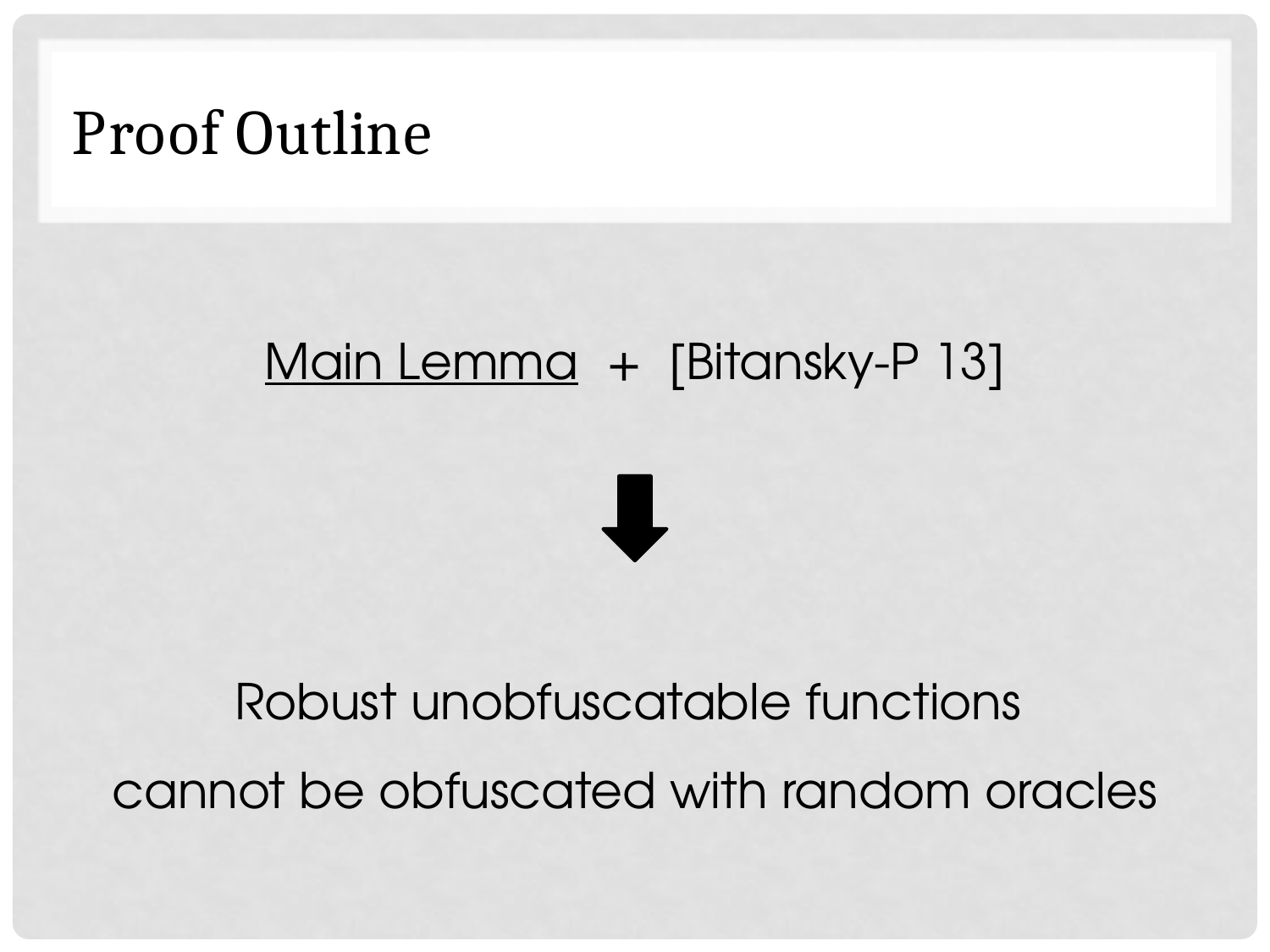

# Proof Outline
Main Lemma  +  [Bitansky-P 13]

Robust unobfuscatable functions
cannot be obfuscated with random oracles